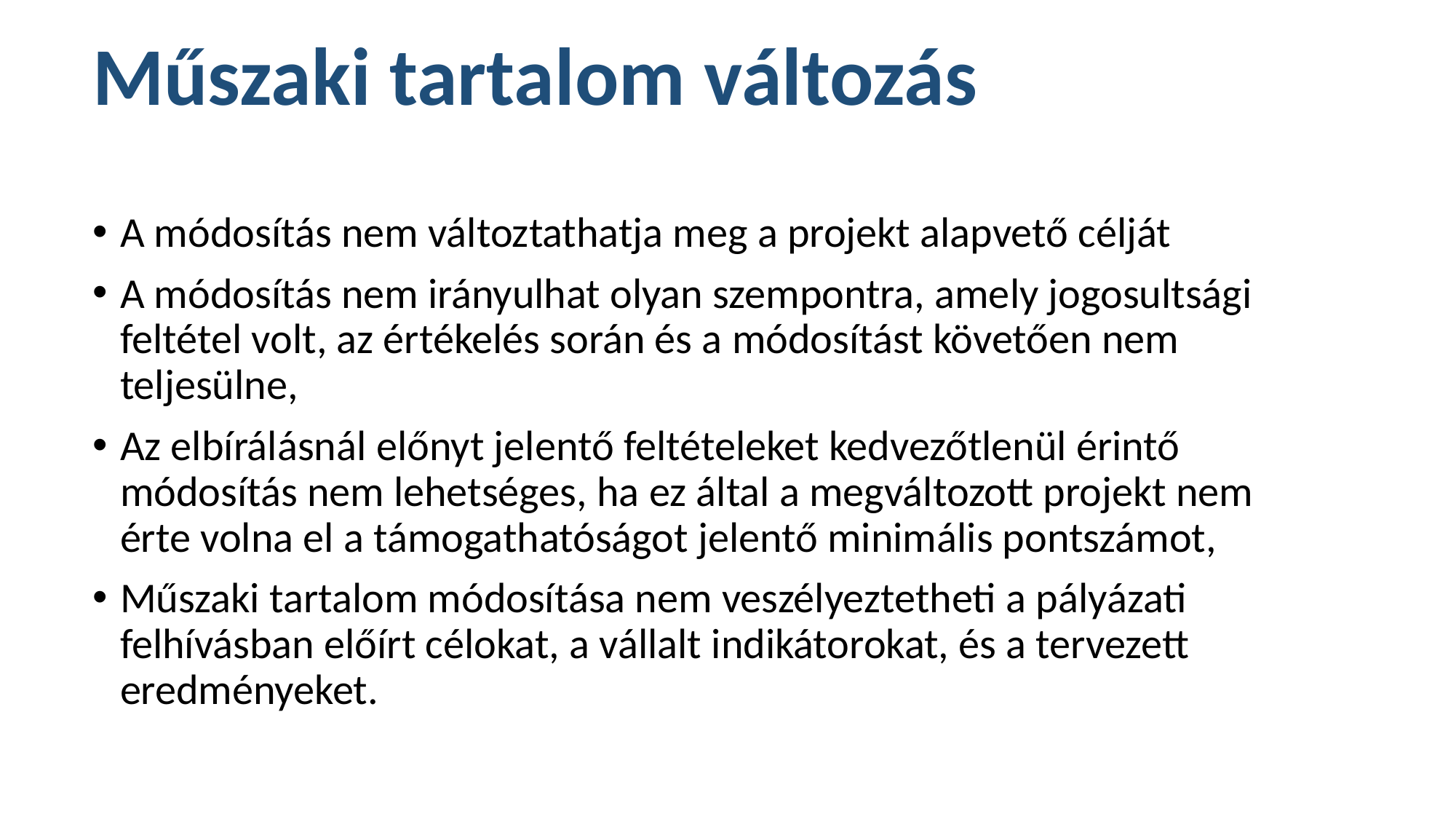

# Műszaki tartalom változás

A módosítás nem változtathatja meg a projekt alapvető célját
A módosítás nem irányulhat olyan szempontra, amely jogosultsági feltétel volt, az értékelés során és a módosítást követően nem teljesülne,
Az elbírálásnál előnyt jelentő feltételeket kedvezőtlenül érintő módosítás nem lehetséges, ha ez által a megváltozott projekt nem érte volna el a támogathatóságot jelentő minimális pontszámot,
Műszaki tartalom módosítása nem veszélyeztetheti a pályázati felhívásban előírt célokat, a vállalt indikátorokat, és a tervezett eredményeket.